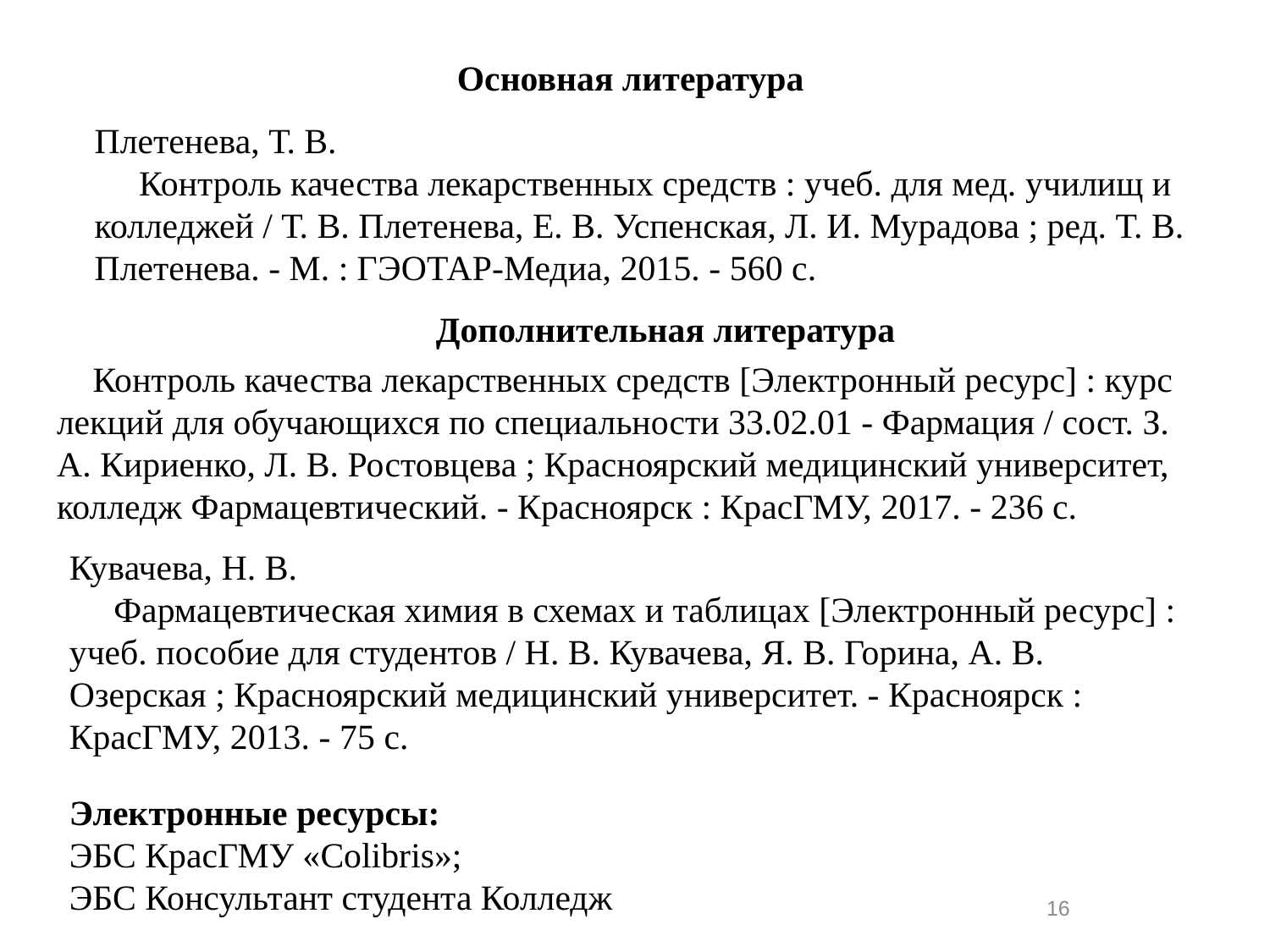

Основная литература
Плетенева, Т. В.
     Контроль качества лекарственных средств : учеб. для мед. училищ и колледжей / Т. В. Плетенева, Е. В. Успенская, Л. И. Мурадова ; ред. Т. В. Плетенева. - М. : ГЭОТАР-Медиа, 2015. - 560 с.

Дополнительная литература

     Контроль качества лекарственных средств [Электронный ресурс] : курс лекций для обучающихся по специальности 33.02.01 - Фармация / сост. З. А. Кириенко, Л. В. Ростовцева ; Красноярский медицинский университет, колледж Фармацевтический. - Красноярск : КрасГМУ, 2017. - 236 с.
Кувачева, Н. В.
     Фармацевтическая химия в схемах и таблицах [Электронный ресурс] : учеб. пособие для студентов / Н. В. Кувачева, Я. В. Горина, А. В. Озерская ; Красноярский медицинский университет. - Красноярск : КрасГМУ, 2013. - 75 с.

Электронные ресурсы:
ЭБС КрасГМУ «Colibris»;
ЭБС Консультант студента Колледж
16